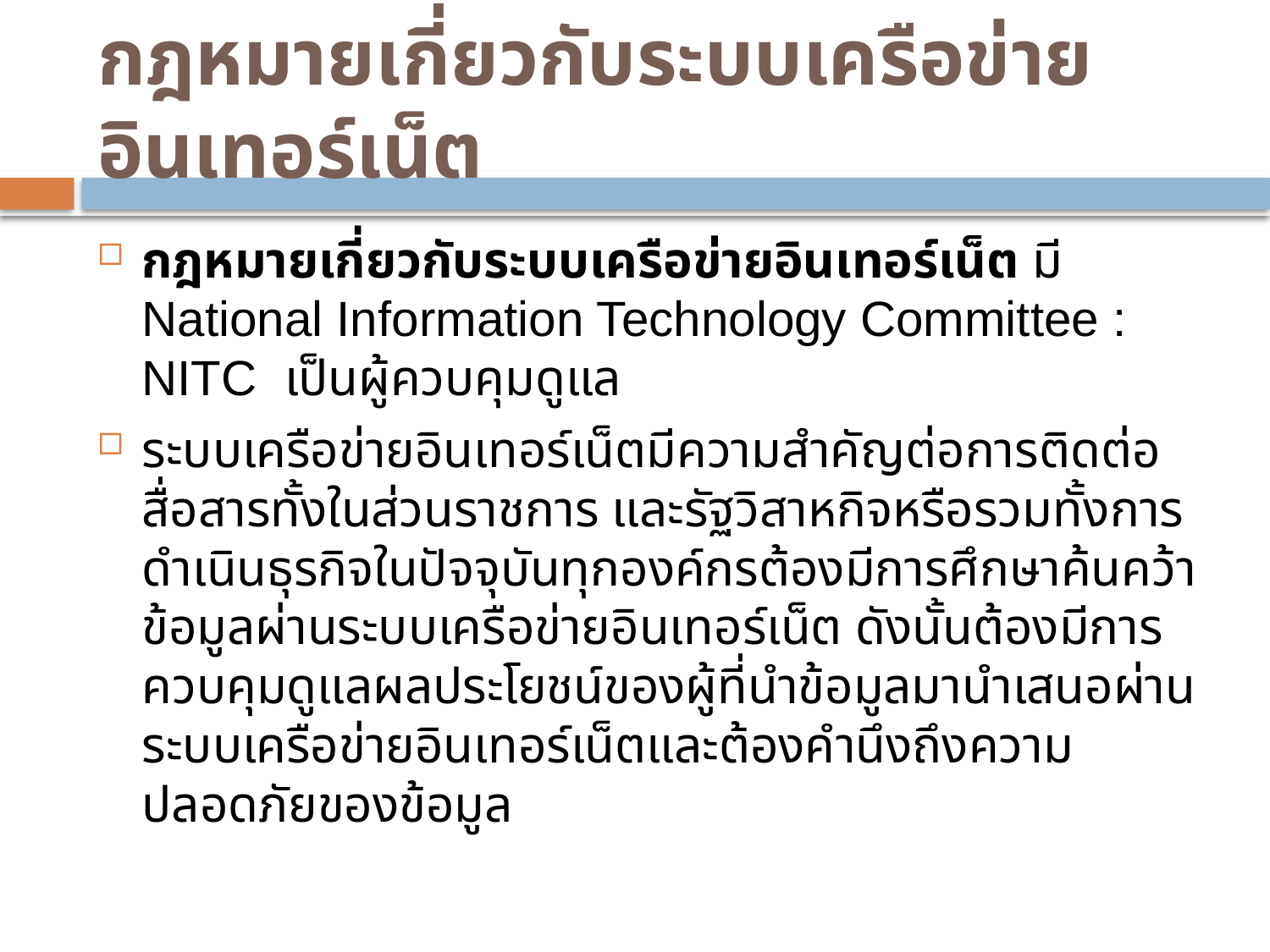

# กฎหมายเกี่ยวกับระบบเครือข่ายอินเทอร์เน็ต
กฎหมายเกี่ยวกับระบบเครือข่ายอินเทอร์เน็ต มี National Information Technology Committee : NITC  เป็นผู้ควบคุมดูแล
ระบบเครือข่ายอินเทอร์เน็ตมีความสำคัญต่อการติดต่อสื่อสารทั้งในส่วนราชการ และรัฐวิสาหกิจหรือรวมทั้งการดำเนินธุรกิจในปัจจุบันทุกองค์กรต้องมีการศึกษาค้นคว้าข้อมูลผ่านระบบเครือข่ายอินเทอร์เน็ต ดังนั้นต้องมีการควบคุมดูแลผลประโยชน์ของผู้ที่นำข้อมูลมานำเสนอผ่านระบบเครือข่ายอินเทอร์เน็ตและต้องคำนึงถึงความปลอดภัยของข้อมูล